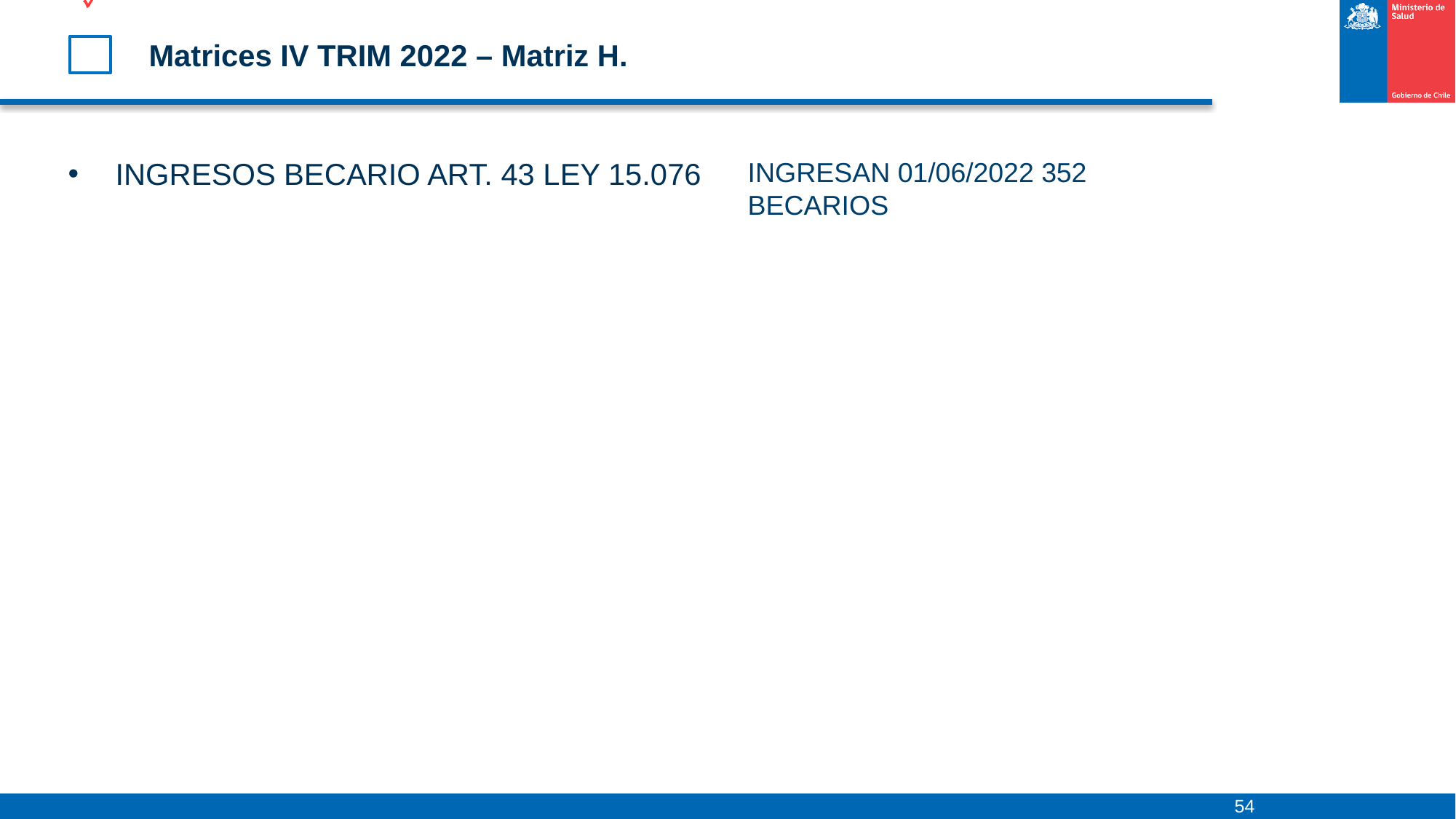

# Matrices IV TRIM 2022 – Matriz H.
INGRESAN 01/06/2022 352 BECARIOS
INGRESOS BECARIO ART. 43 LEY 15.076

54